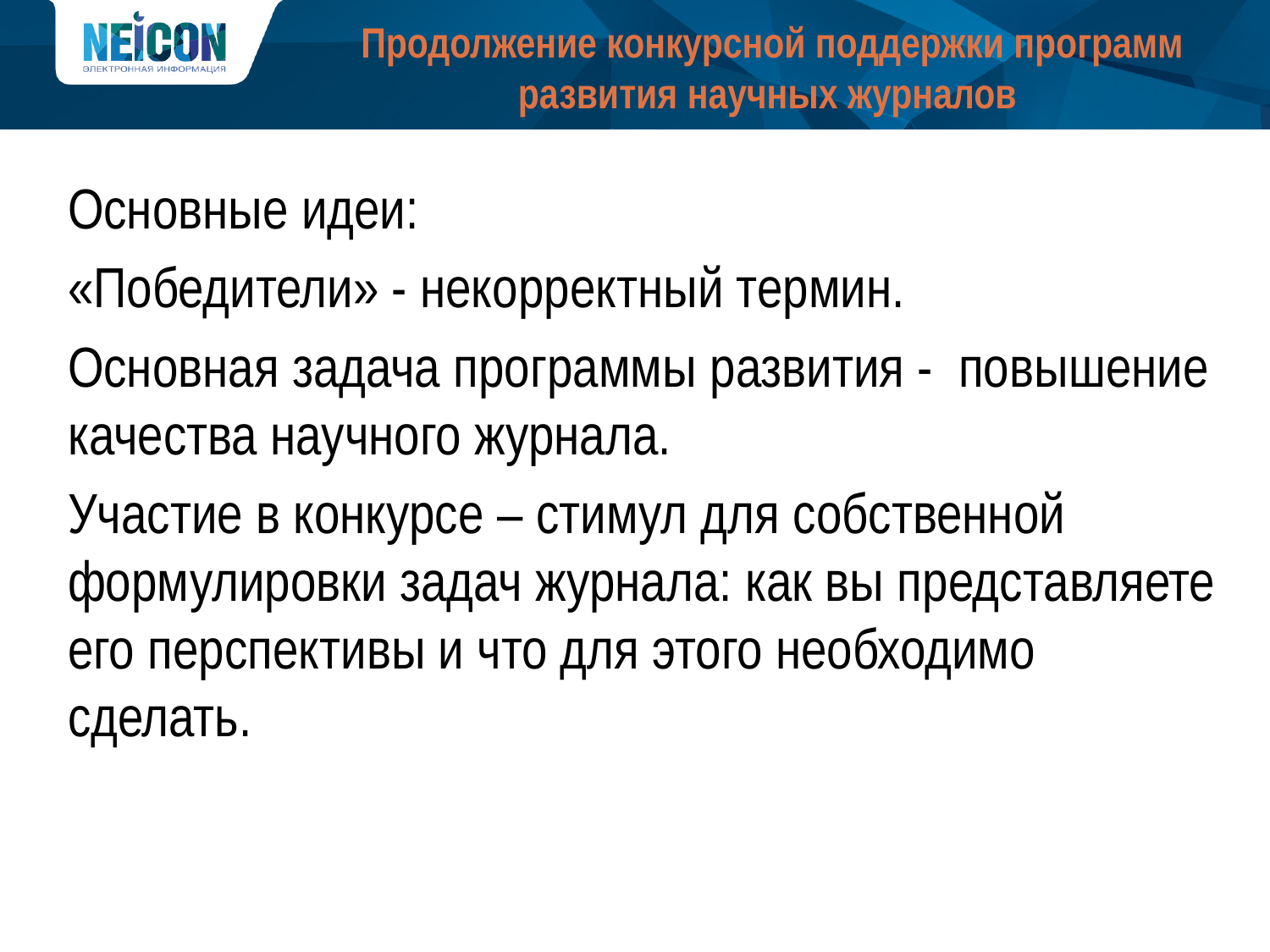

# Продолжение конкурсной поддержки программ развития научных журналов
Основные идеи:
«Победители» - некорректный термин.
Основная задача программы развития -  повышение качества научного журнала.
Участие в конкурсе – стимул для собственной формулировки задач журнала: как вы представляете его перспективы и что для этого необходимо сделать.